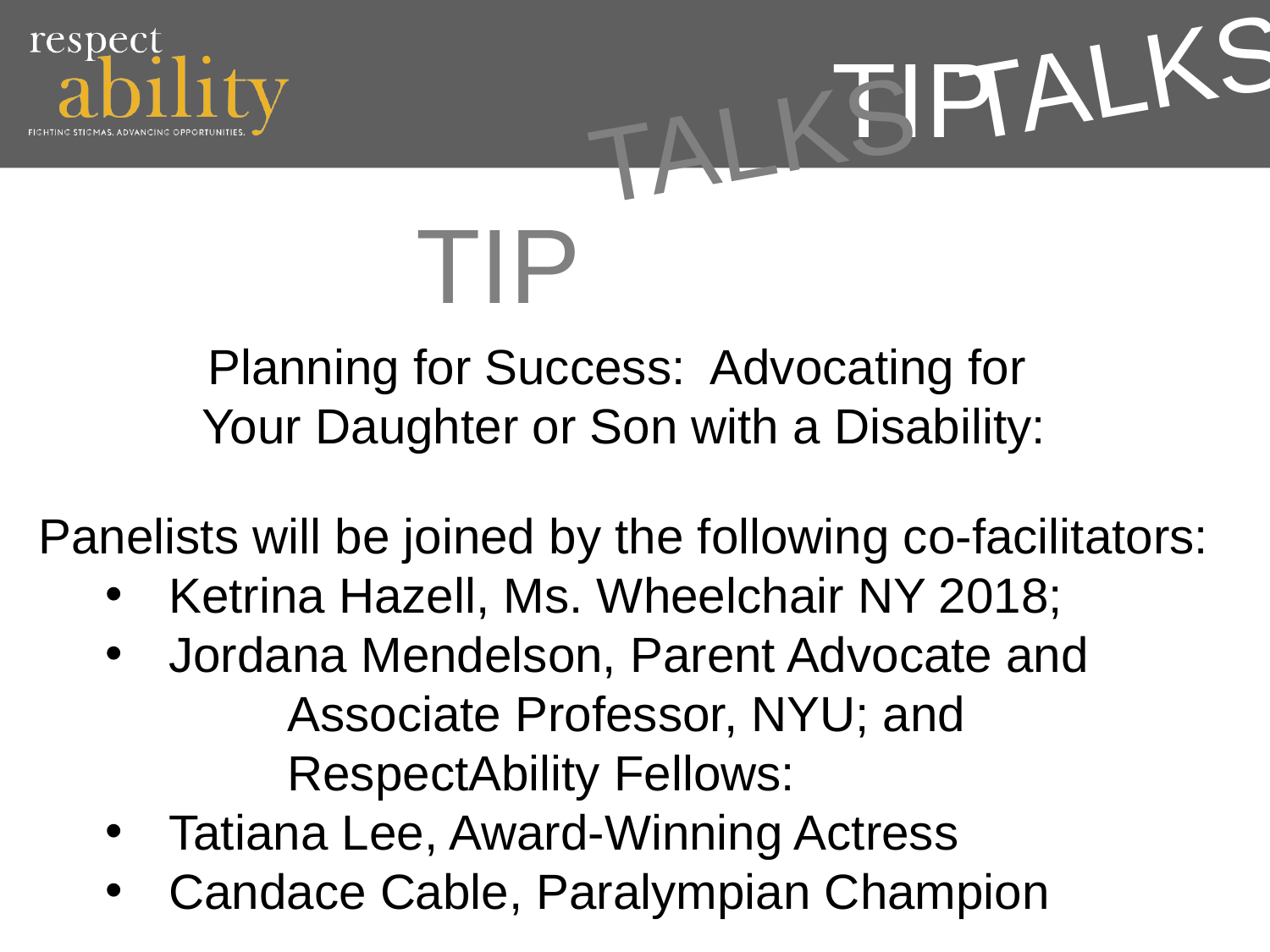

TALKS
# TIP
TALKS

Planning for Success:  Advocating for
Your Daughter or Son with a Disability:

Panelists will be joined by the following co-facilitators:
Ketrina Hazell, Ms. Wheelchair NY 2018;
Jordana Mendelson, Parent Advocate and
	    Associate Professor, NYU; and
	    RespectAbility Fellows:
Tatiana Lee, Award-Winning Actress
Candace Cable, Paralympian Champion

TIP